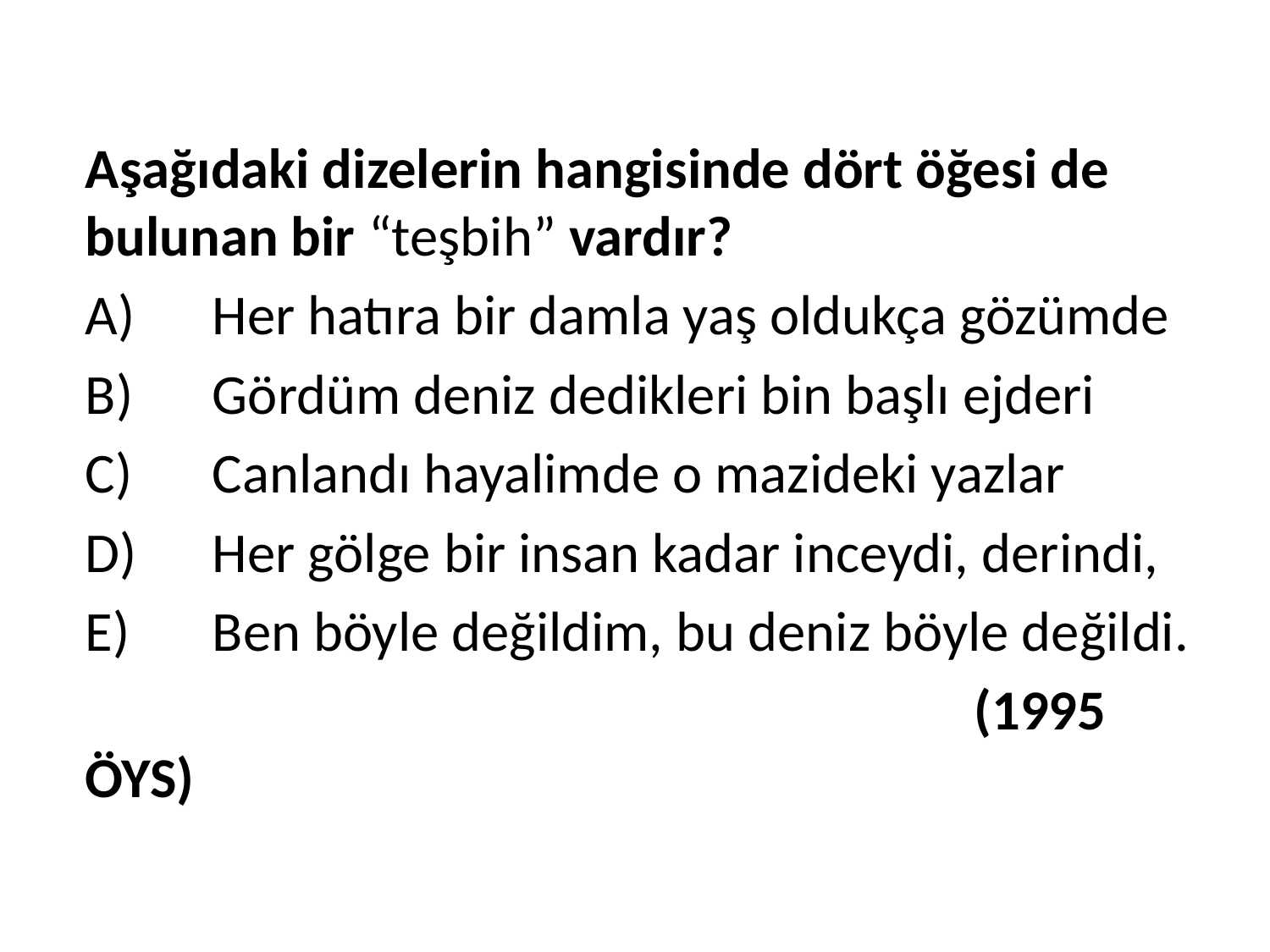

Aşağıdaki dizelerin hangisinde dört öğesi de bulunan bir “teşbih” vardır?
	A)	Her hatıra bir damla yaş oldukça gözümde
	B)	Gördüm deniz dedikleri bin başlı ejderi
	C)	Canlandı hayalimde o mazideki yazlar
	D)	Her gölge bir insan kadar inceydi, derindi,
	E)	Ben böyle değildim, bu deniz böyle değildi.
								(1995 ÖYS)